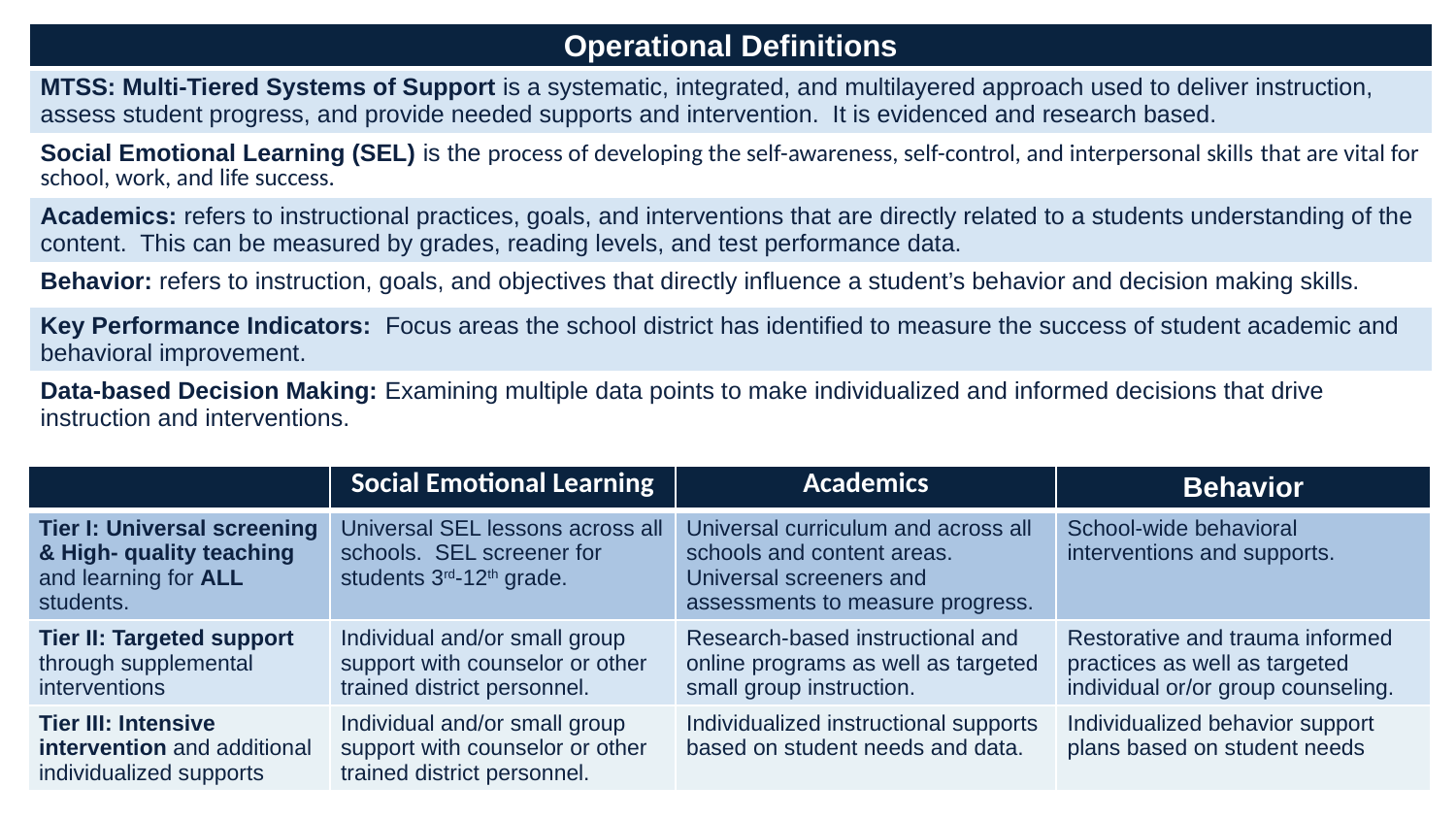

| Operational Definitions |
| --- |
| MTSS: Multi-Tiered Systems of Support is a systematic, integrated, and multilayered approach used to deliver instruction, assess student progress, and provide needed supports and intervention. It is evidenced and research based. |
| Social Emotional Learning (SEL) is the process of developing the self-awareness, self-control, and interpersonal skills that are vital for school, work, and life success. |
| Academics: refers to instructional practices, goals, and interventions that are directly related to a students understanding of the content. This can be measured by grades, reading levels, and test performance data. |
| Behavior: refers to instruction, goals, and objectives that directly influence a student’s behavior and decision making skills. |
| Key Performance Indicators: Focus areas the school district has identified to measure the success of student academic and behavioral improvement. |
| Data-based Decision Making: Examining multiple data points to make individualized and informed decisions that drive instruction and interventions. |
|  | Social Emotional Learning | Academics | Behavior |
| --- | --- | --- | --- |
| Tier I: Universal screening & High- quality teaching and learning for ALL students. | Universal SEL lessons across all schools. SEL screener for students 3rd-12th grade. | Universal curriculum and across all schools and content areas. Universal screeners and assessments to measure progress. | School-wide behavioral interventions and supports. |
| Tier II: Targeted support through supplemental interventions | Individual and/or small group support with counselor or other trained district personnel. | Research-based instructional and online programs as well as targeted small group instruction. | Restorative and trauma informed practices as well as targeted individual or/or group counseling. |
| Tier III: Intensive intervention and additional individualized supports | Individual and/or small group support with counselor or other trained district personnel. | Individualized instructional supports based on student needs and data. | Individualized behavior support plans based on student needs |